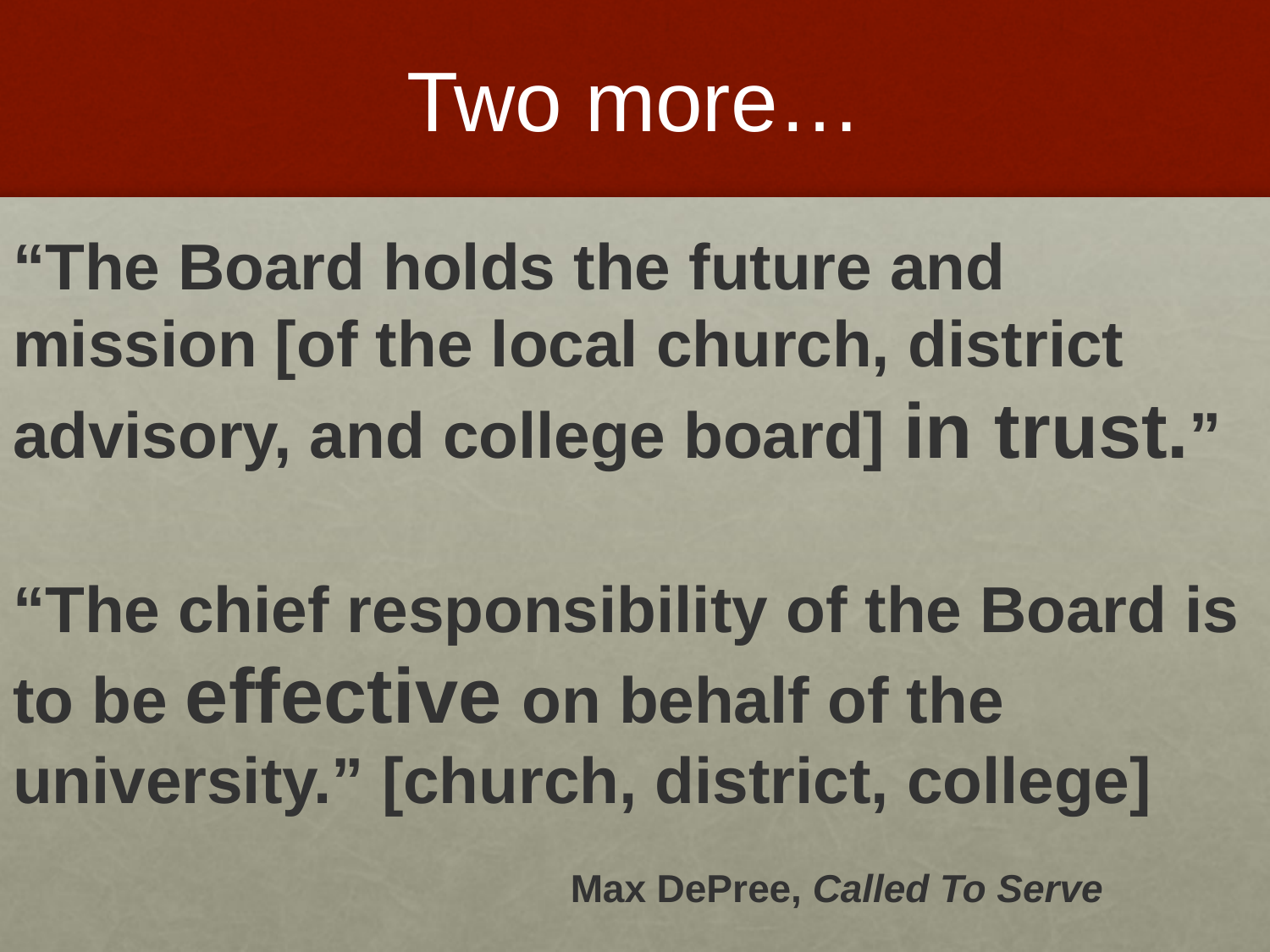

# Two more…
“The Board holds the future and mission [of the local church, district advisory, and college board] in trust.”

“The chief responsibility of the Board is to be effective on behalf of the university.” [church, district, college]

                                                                  Max DePree, Called To Serve